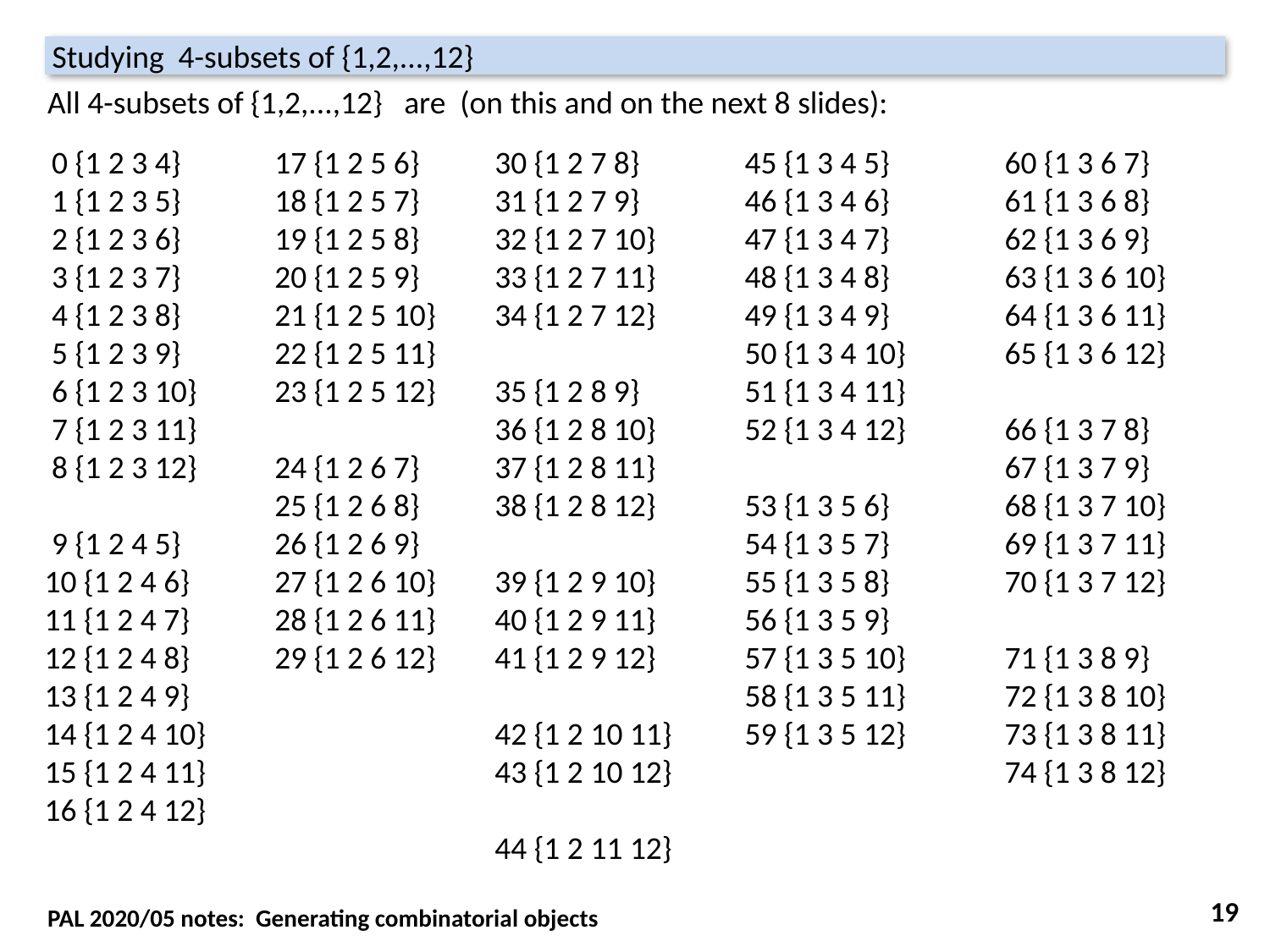

Studying  4-subsets of {1,2,...,12}
All 4-subsets of {1,2,...,12}   are  (on this and on the next 8 slides):
  0 {1 2 3 4}
  1 {1 2 3 5}
  2 {1 2 3 6}
  3 {1 2 3 7}
  4 {1 2 3 8}
  5 {1 2 3 9}
  6 {1 2 3 10}
  7 {1 2 3 11}
  8 {1 2 3 12}

  9 {1 2 4 5}
 10 {1 2 4 6}
 11 {1 2 4 7}
 12 {1 2 4 8}
 13 {1 2 4 9}
 14 {1 2 4 10}
 15 {1 2 4 11}
 16 {1 2 4 12}
 17 {1 2 5 6}
 18 {1 2 5 7}
 19 {1 2 5 8}
 20 {1 2 5 9}
 21 {1 2 5 10}
 22 {1 2 5 11}
 23 {1 2 5 12}

 24 {1 2 6 7}
 25 {1 2 6 8}
 26 {1 2 6 9}
 27 {1 2 6 10}
 28 {1 2 6 11}
 29 {1 2 6 12}

 30 {1 2 7 8}
 31 {1 2 7 9}
 32 {1 2 7 10}
 33 {1 2 7 11}
 34 {1 2 7 12}

 35 {1 2 8 9}
 36 {1 2 8 10}
 37 {1 2 8 11}
 38 {1 2 8 12}

 39 {1 2 9 10}
 40 {1 2 9 11}
 41 {1 2 9 12}

 42 {1 2 10 11}
 43 {1 2 10 12}

 44 {1 2 11 12}
 45 {1 3 4 5}
 46 {1 3 4 6}
 47 {1 3 4 7}
 48 {1 3 4 8}
 49 {1 3 4 9}
 50 {1 3 4 10}
 51 {1 3 4 11}
 52 {1 3 4 12}

 53 {1 3 5 6}
 54 {1 3 5 7}
 55 {1 3 5 8}
 56 {1 3 5 9}
 57 {1 3 5 10}
 58 {1 3 5 11}
 59 {1 3 5 12}

 60 {1 3 6 7}
 61 {1 3 6 8}
 62 {1 3 6 9}
 63 {1 3 6 10}
 64 {1 3 6 11}
 65 {1 3 6 12}

 66 {1 3 7 8}
 67 {1 3 7 9}
 68 {1 3 7 10}
 69 {1 3 7 11}
 70 {1 3 7 12}

 71 {1 3 8 9}
 72 {1 3 8 10}
 73 {1 3 8 11}
 74 {1 3 8 12}
19
PAL 2020/05 notes:  Generating combinatorial objects